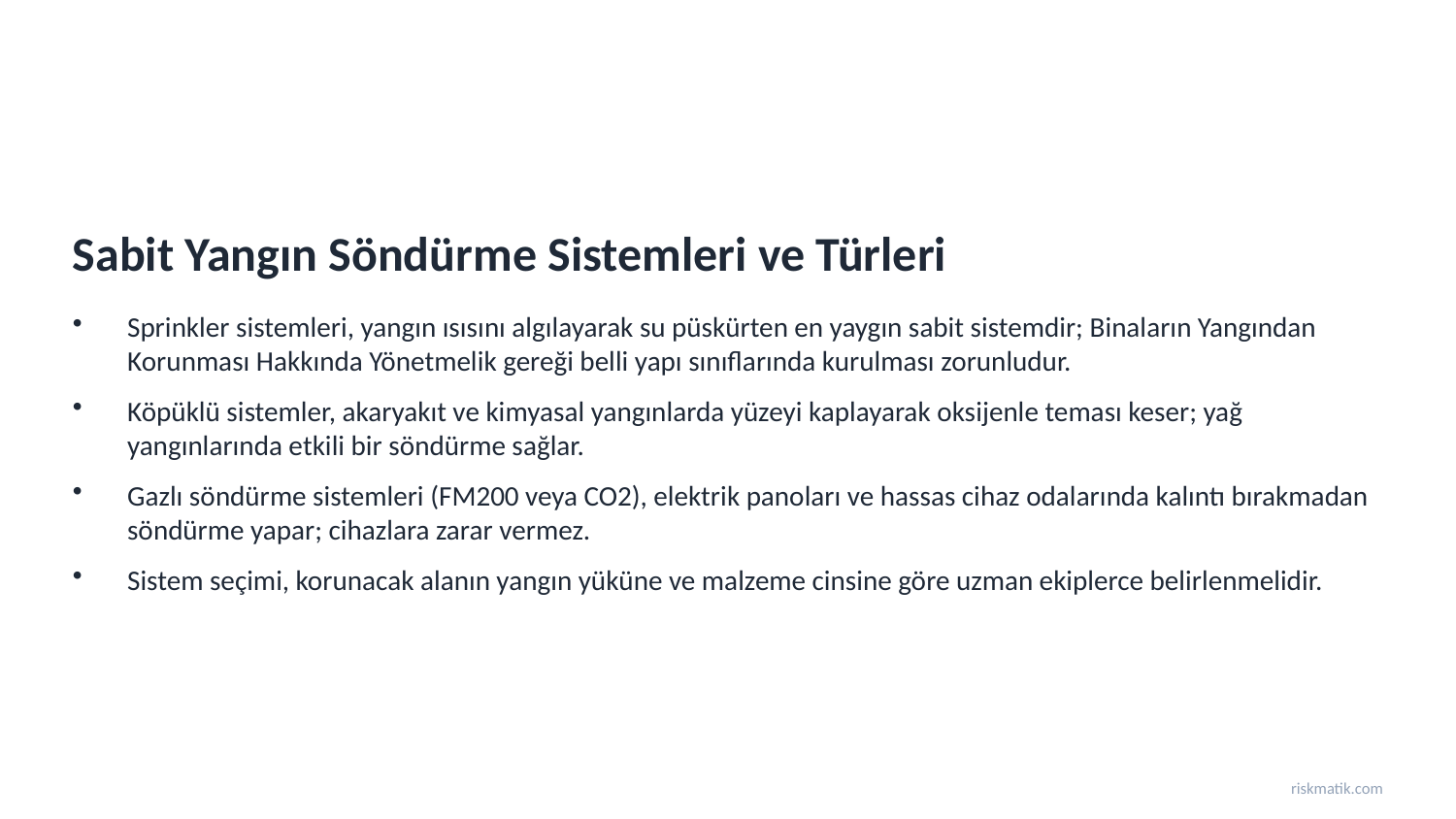

Sabit Yangın Söndürme Sistemleri ve Türleri
Sprinkler sistemleri, yangın ısısını algılayarak su püskürten en yaygın sabit sistemdir; Binaların Yangından Korunması Hakkında Yönetmelik gereği belli yapı sınıflarında kurulması zorunludur.
Köpüklü sistemler, akaryakıt ve kimyasal yangınlarda yüzeyi kaplayarak oksijenle teması keser; yağ yangınlarında etkili bir söndürme sağlar.
Gazlı söndürme sistemleri (FM200 veya CO2), elektrik panoları ve hassas cihaz odalarında kalıntı bırakmadan söndürme yapar; cihazlara zarar vermez.
Sistem seçimi, korunacak alanın yangın yüküne ve malzeme cinsine göre uzman ekiplerce belirlenmelidir.
riskmatik.com